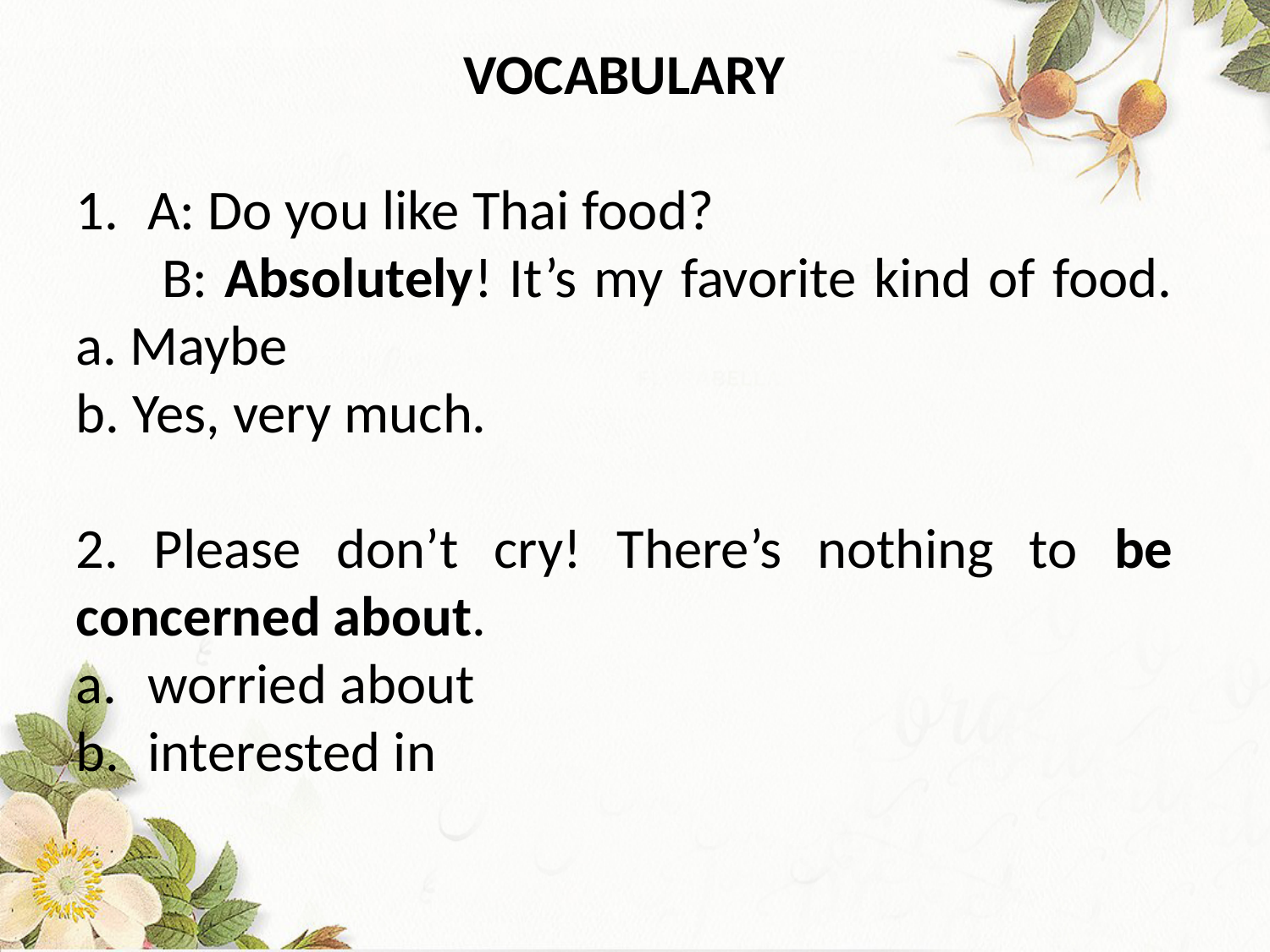

VOCABULARY

A: Do you like Thai food?
     B: Absolutely! It’s my favorite kind of food. a. Maybe
b. Yes, very much.

2. Please don’t cry! There’s nothing to be concerned about.
worried about
interested in